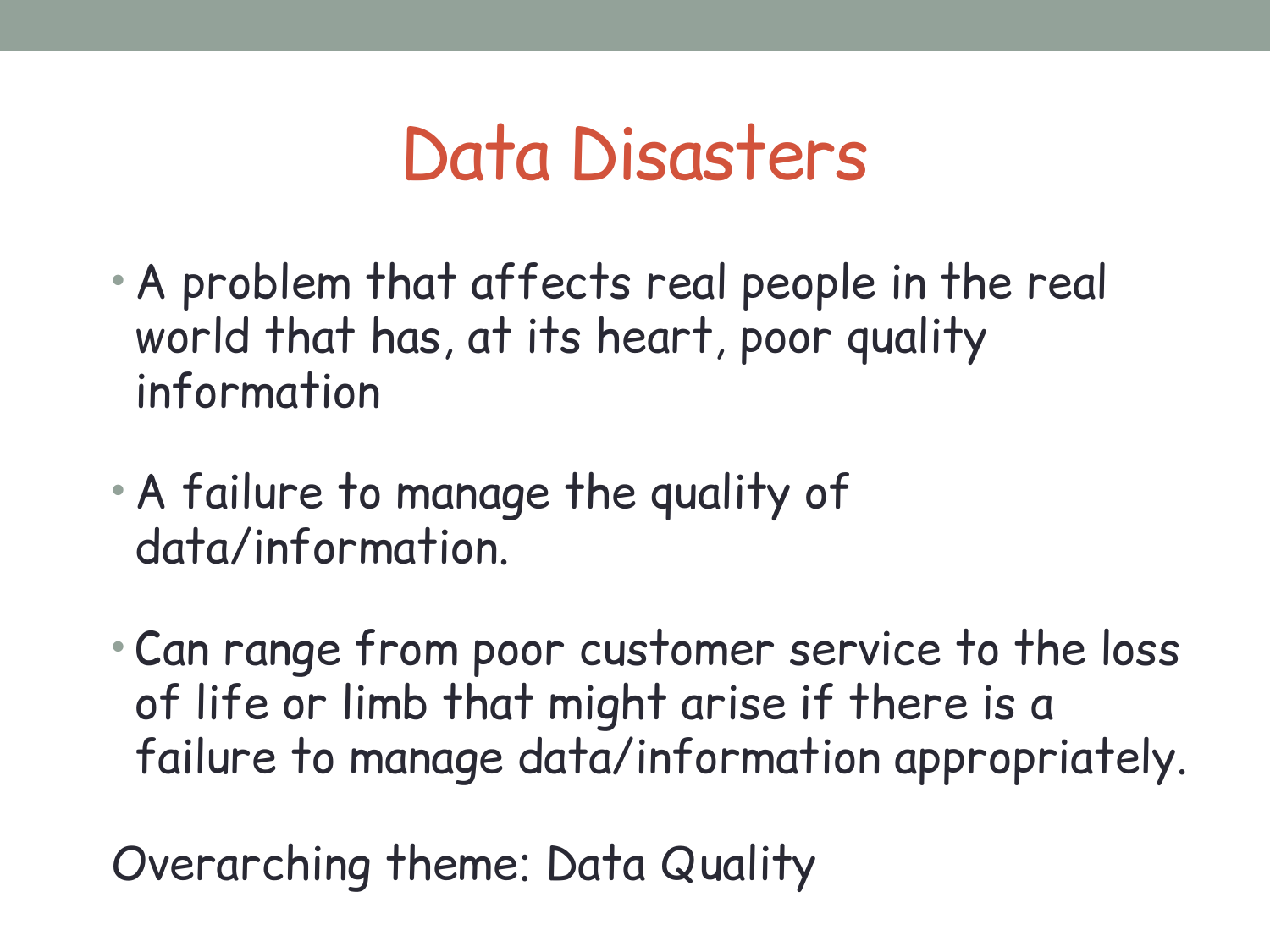

# Data Disasters

A problem that affects real people in the real world that has, at its heart, poor quality information

A failure to manage the quality of data/information.

Can range from poor customer service to the loss of life or limb that might arise if there is a failure to manage data/information appropriately.

Overarching theme: Data Quality